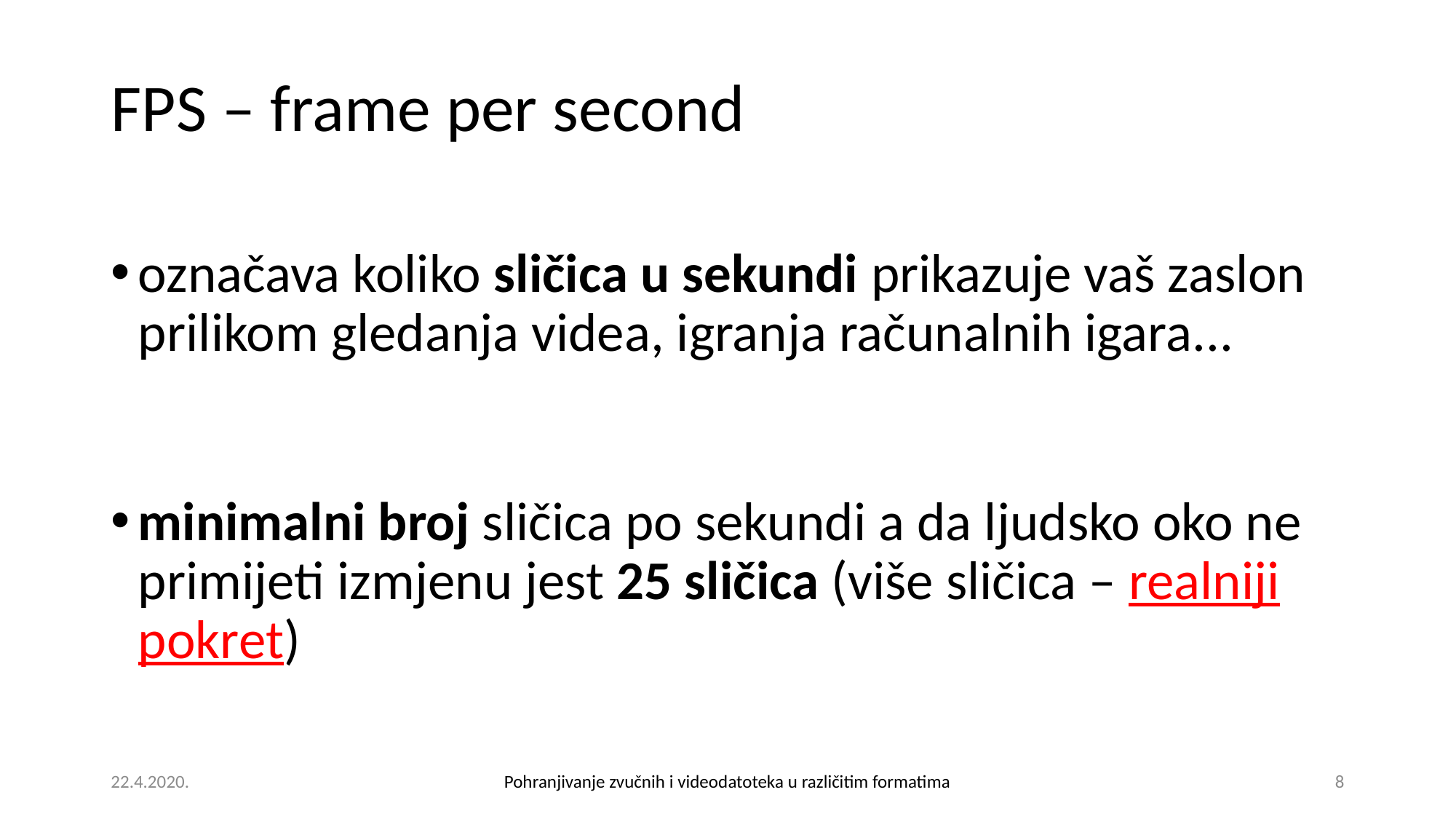

# FPS – frame per second
označava koliko sličica u sekundi prikazuje vaš zaslon prilikom gledanja videa, igranja računalnih igara...

minimalni broj sličica po sekundi a da ljudsko oko ne primijeti izmjenu jest 25 sličica (više sličica – realniji pokret)
22.4.2020.
Pohranjivanje zvučnih i videodatoteka u različitim formatima
8